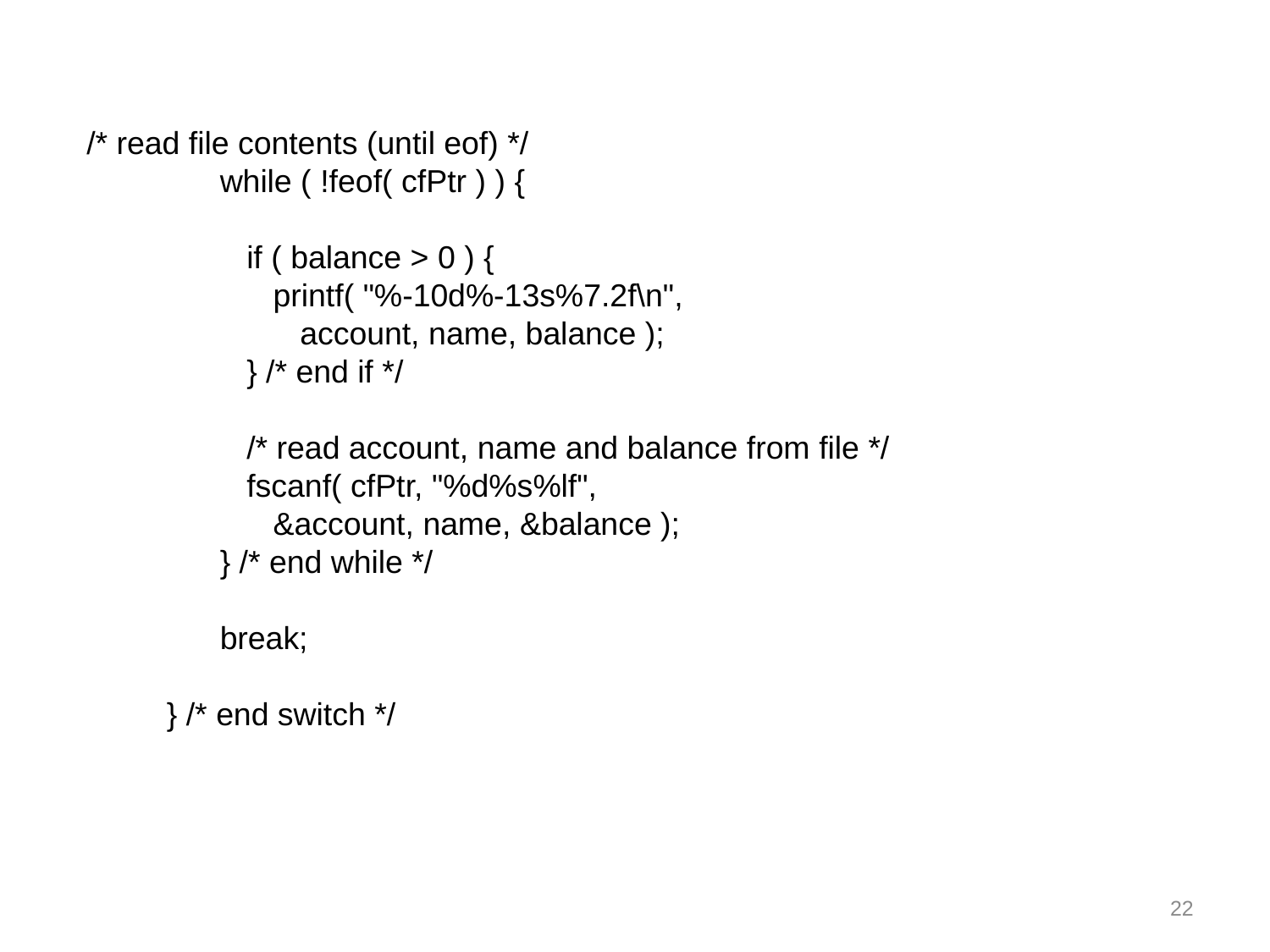

/* read file contents (until eof) */
               while ( !feof( cfPtr ) ) {

                  if ( balance > 0 ) {
                     printf( "%-10d%-13s%7.2f\n",
                        account, name, balance );
                  } /* end if */

                  /* read account, name and balance from file */
                  fscanf( cfPtr, "%d%s%lf",
                     &account, name, &balance );
               } /* end while */

               break;

         } /* end switch */

22